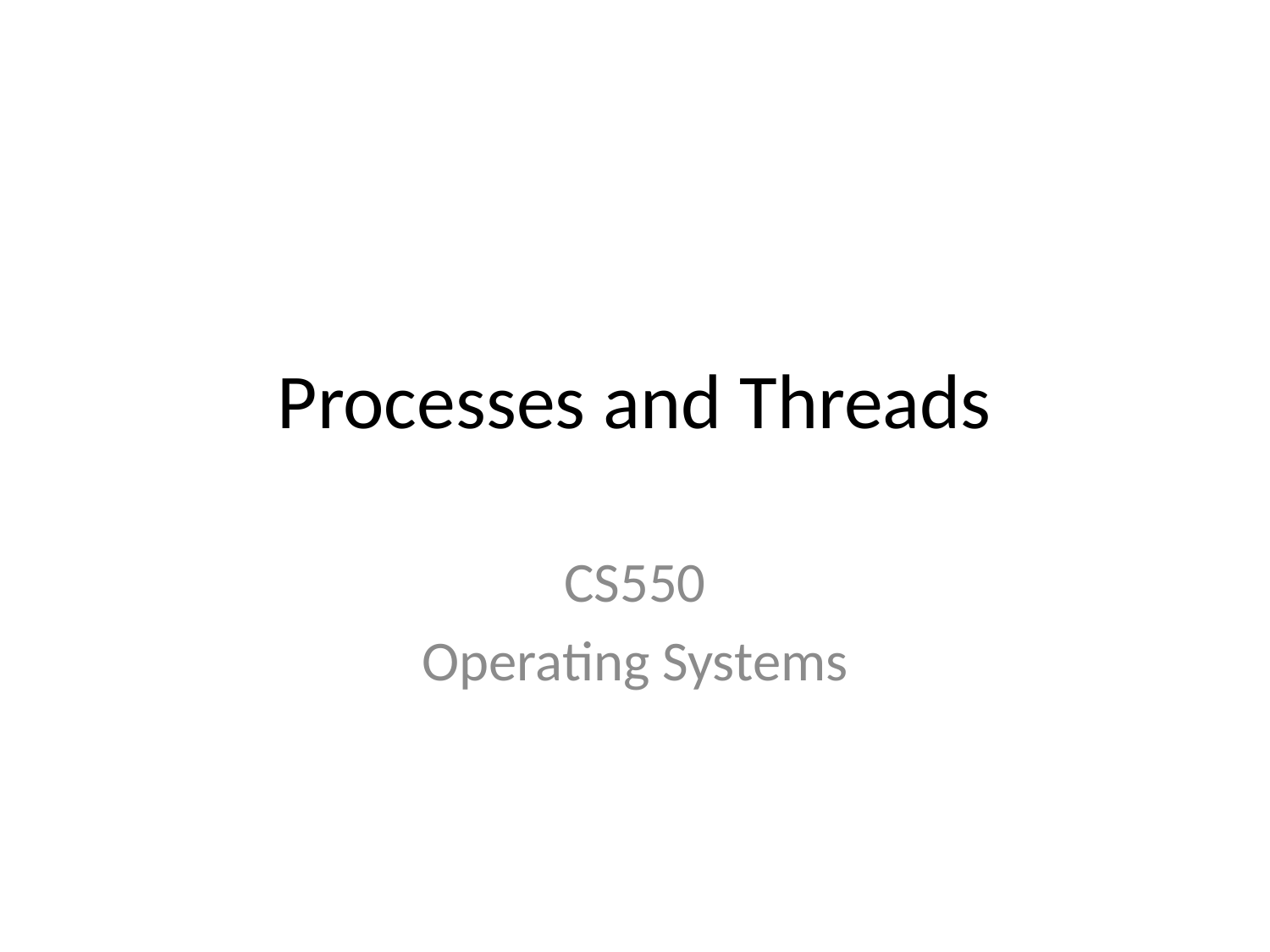

# Processes and Threads
CS550
Operating Systems